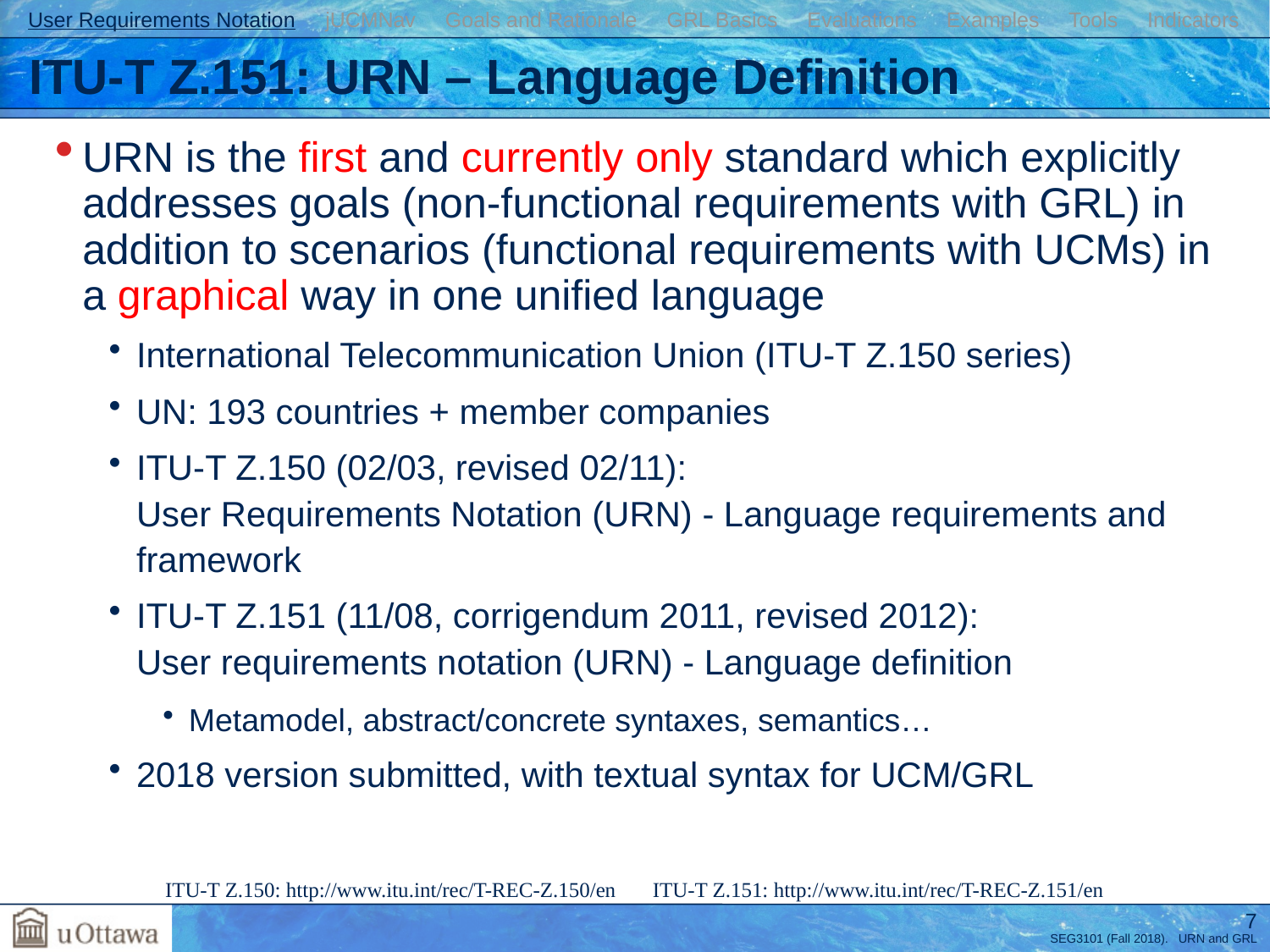

User Requirements Notation     jUCMNav     Goals and Rationale     GRL Basics     Evaluations     Examples     Tools     Indicators
# ITU-T Z.151: URN – Language Definition
URN is the first and currently only standard which explicitly addresses goals (non-functional requirements with GRL) in addition to scenarios (functional requirements with UCMs) in a graphical way in one unified language
International Telecommunication Union (ITU-T Z.150 series)
UN: 193 countries + member companies
ITU-T Z.150 (02/03, revised 02/11):
User Requirements Notation (URN) - Language requirements and framework
ITU-T Z.151 (11/08, corrigendum 2011, revised 2012):
User requirements notation (URN) - Language definition
Metamodel, abstract/concrete syntaxes, semantics…
2018 version submitted, with textual syntax for UCM/GRL
ITU-T Z.150: http://www.itu.int/rec/T-REC-Z.150/en       ITU-T Z.151: http://www.itu.int/rec/T-REC-Z.151/en
7